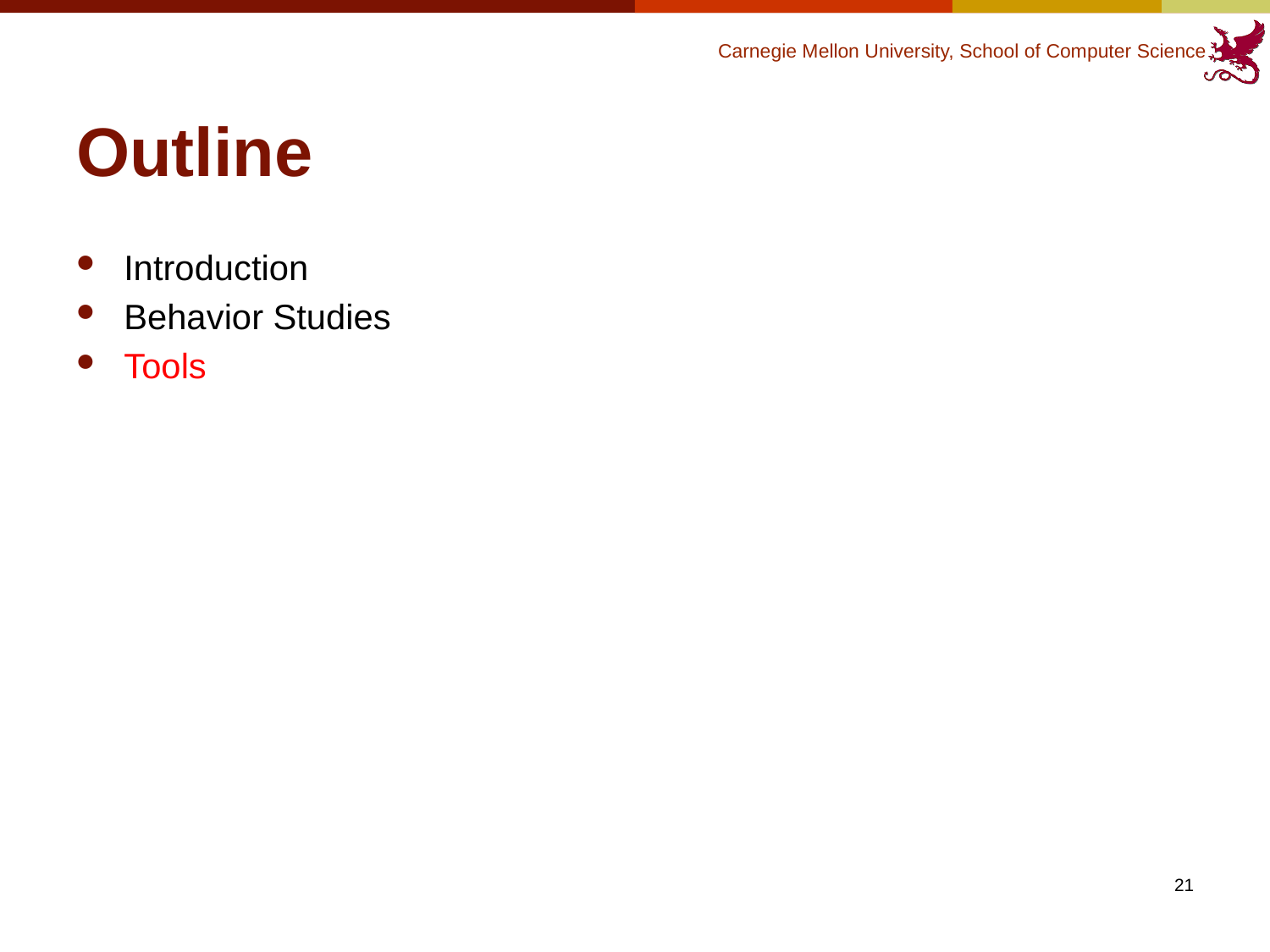

# Outline
Introduction
Behavior Studies
Tools
21